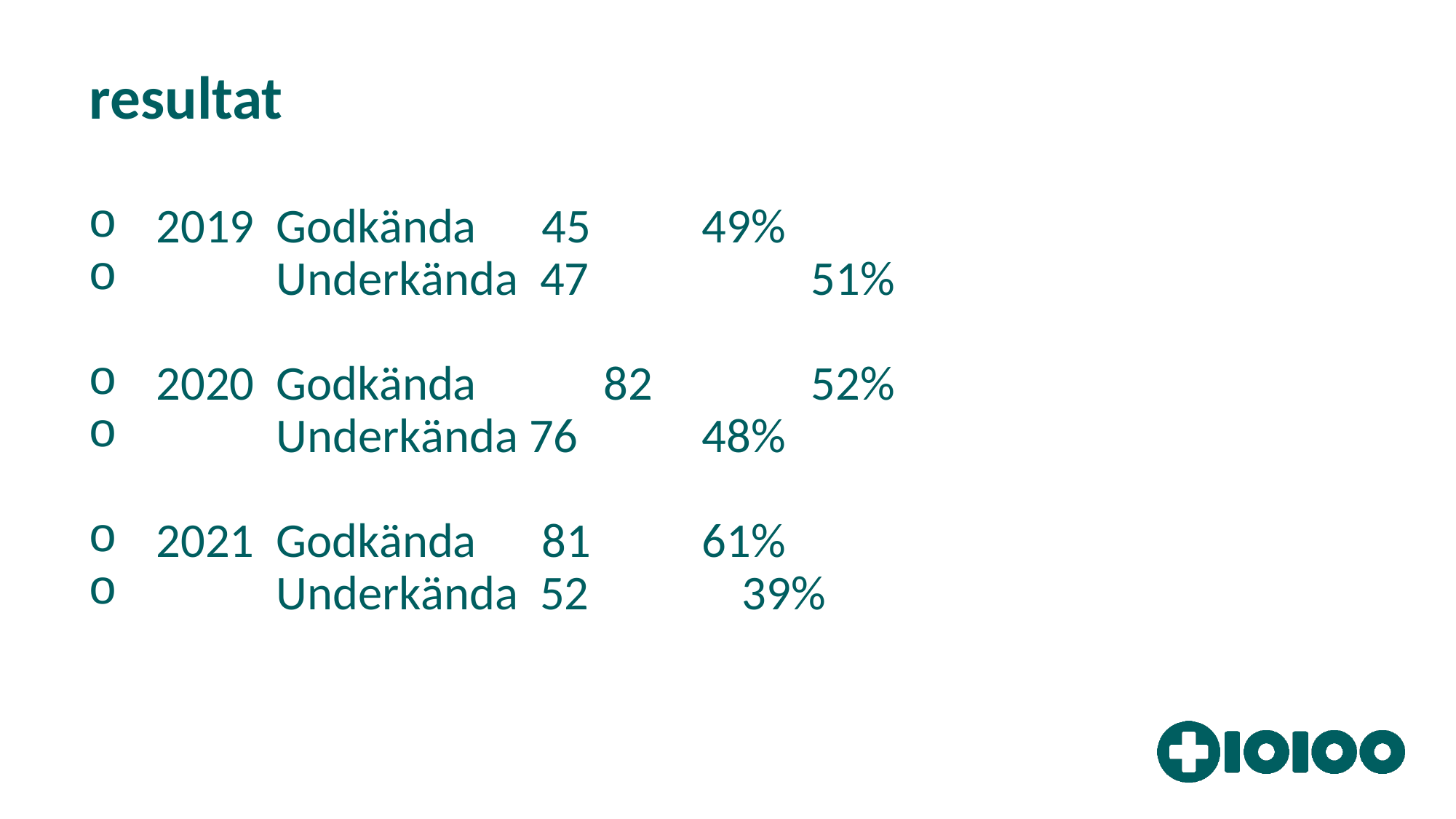

resultat

2019  Godkända      45		49%
           Underkända  47   		51%

2020  Godkända 	 82         	52%
           Underkända 76     	48%

2021  Godkända      81		61%
           Underkända  52              39%